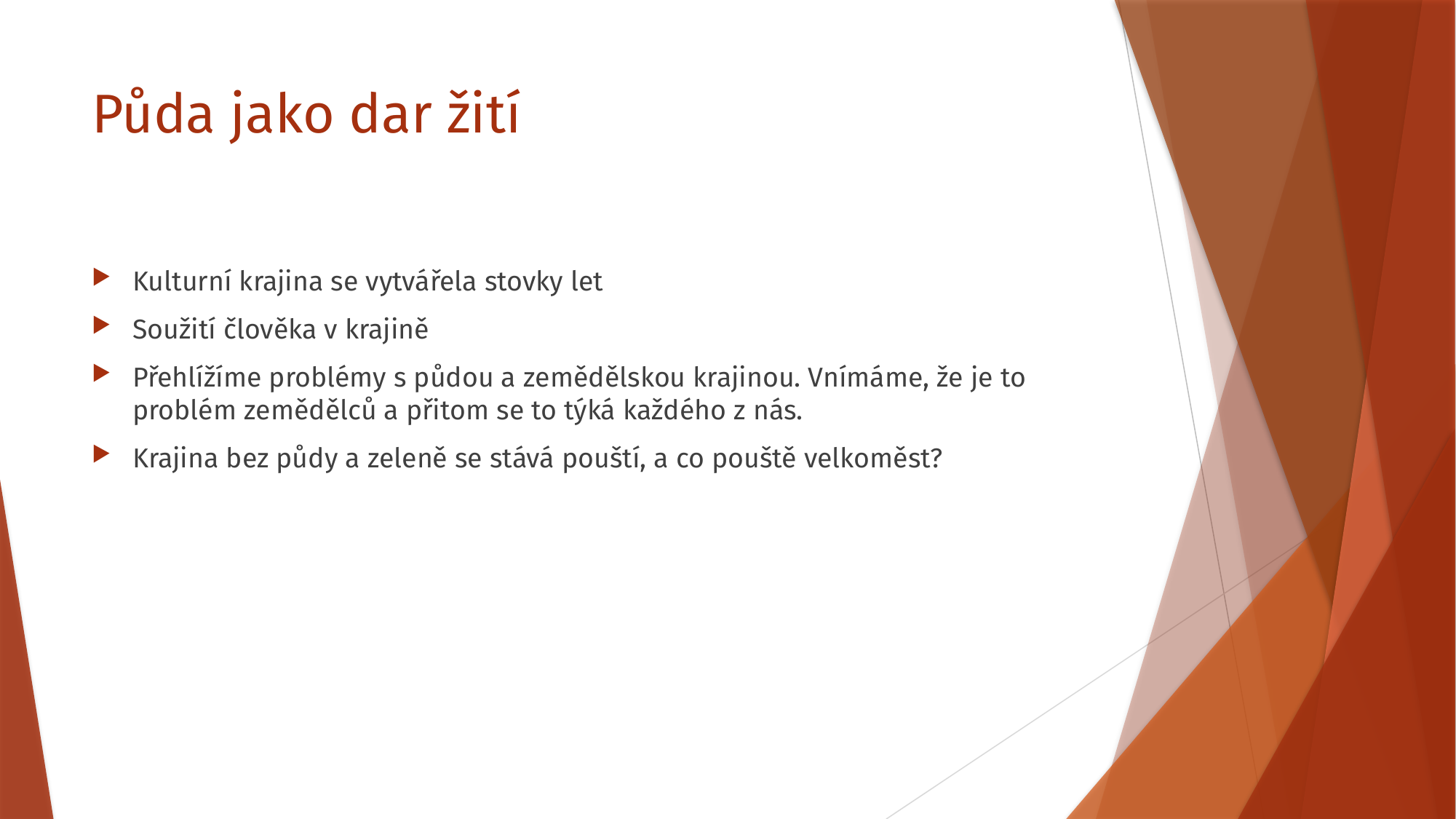

# Půda jako dar žití
Kulturní krajina se vytvářela stovky let
Soužití člověka v krajině
Přehlížíme problémy s půdou a zemědělskou krajinou. Vnímáme, že je to problém zemědělců a přitom se to týká každého z nás.
Krajina bez půdy a zeleně se stává pouští, a co pouště velkoměst?